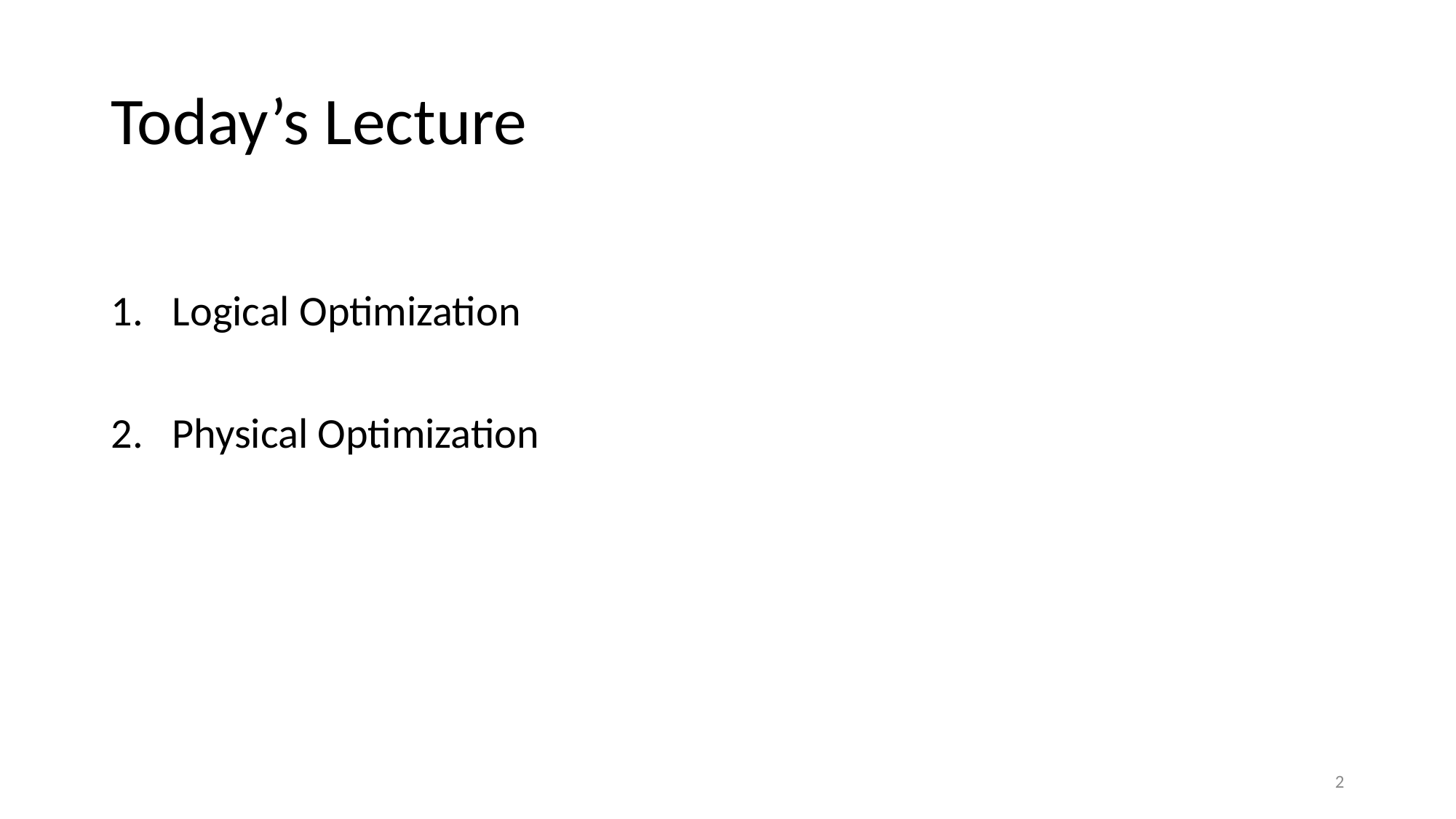

# Today’s Lecture

Logical Optimization

Physical Optimization

2